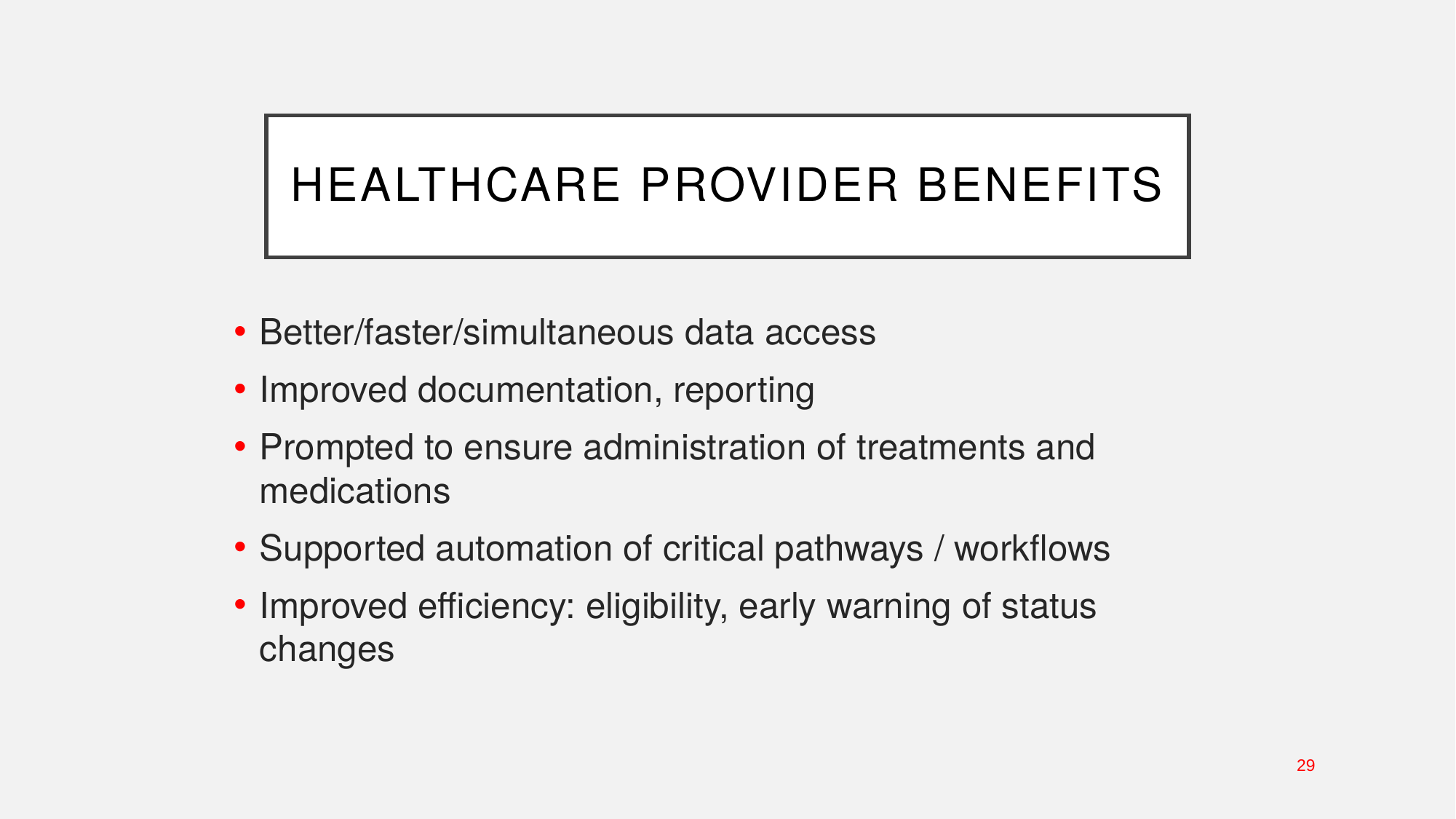

# Healthcare Provider Benefits
Better/faster/simultaneous data access
Improved documentation, reporting
Prompted to ensure administration of treatments and medications
Supported automation of critical pathways / workflows
Improved efficiency: eligibility, early warning of status changes

29